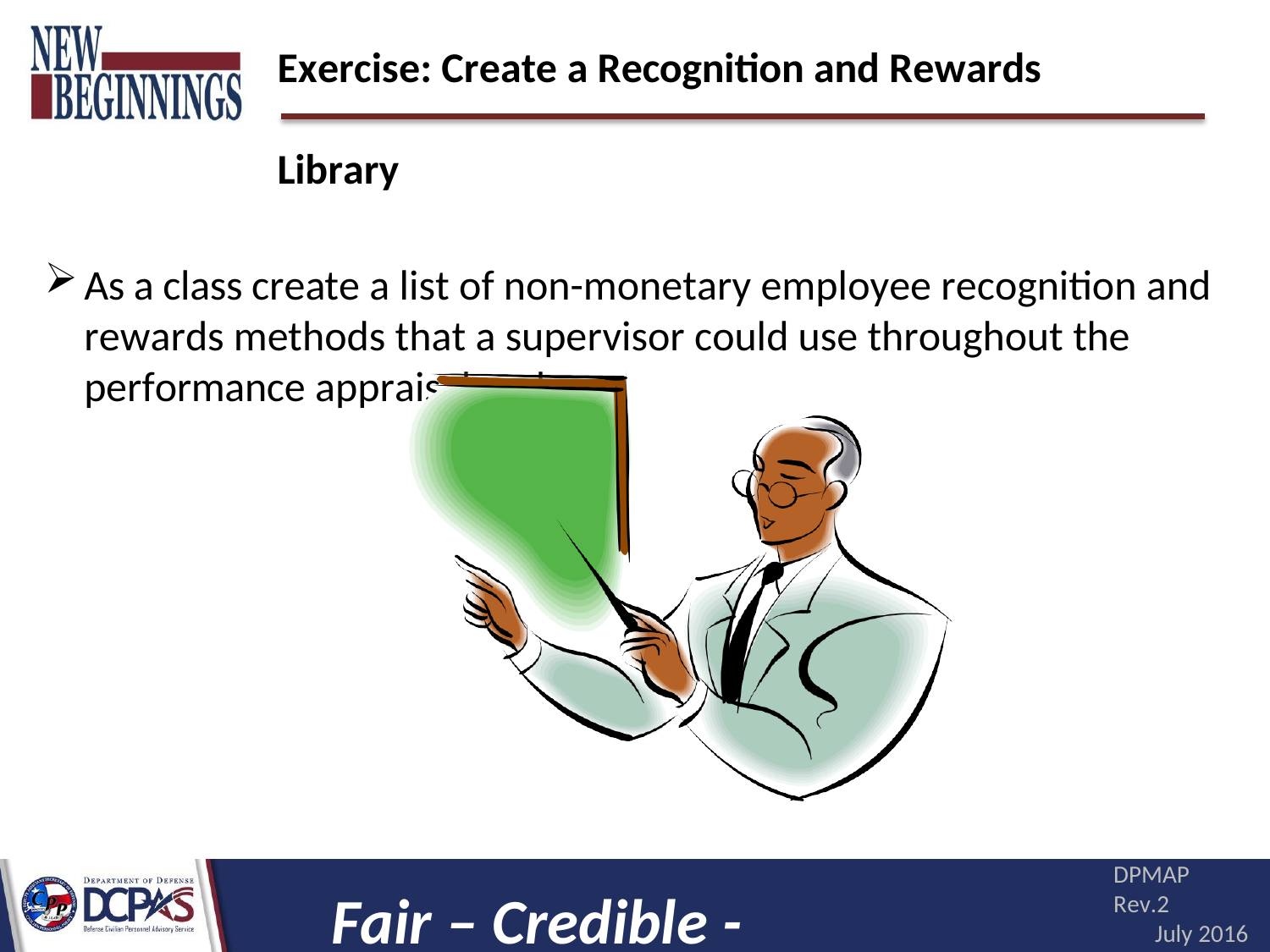

Exercise: Create a Recognition and Rewards	Library

As a class create a list of non-monetary employee recognition and rewards methods that a supervisor could use throughout the performance appraisal cycle

DPMAP Rev.2
July 2016
Fair – Credible - Transparent